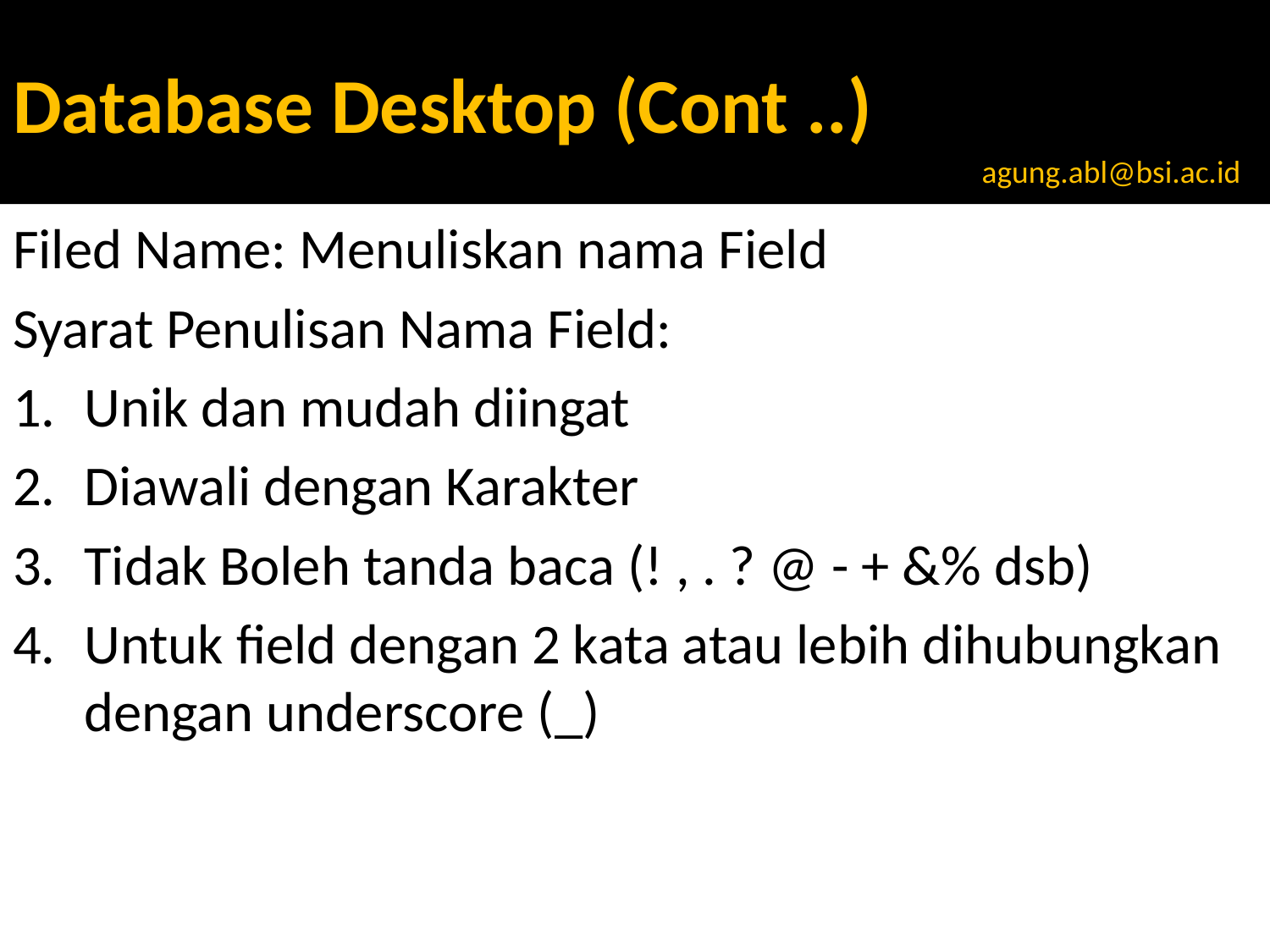

# Database Desktop (Cont ..)
agung.abl@bsi.ac.id
Filed Name: Menuliskan nama Field
Syarat Penulisan Nama Field:
Unik dan mudah diingat
Diawali dengan Karakter
Tidak Boleh tanda baca (! , . ? @ - + &% dsb)
Untuk field dengan 2 kata atau lebih dihubungkan dengan underscore (_)